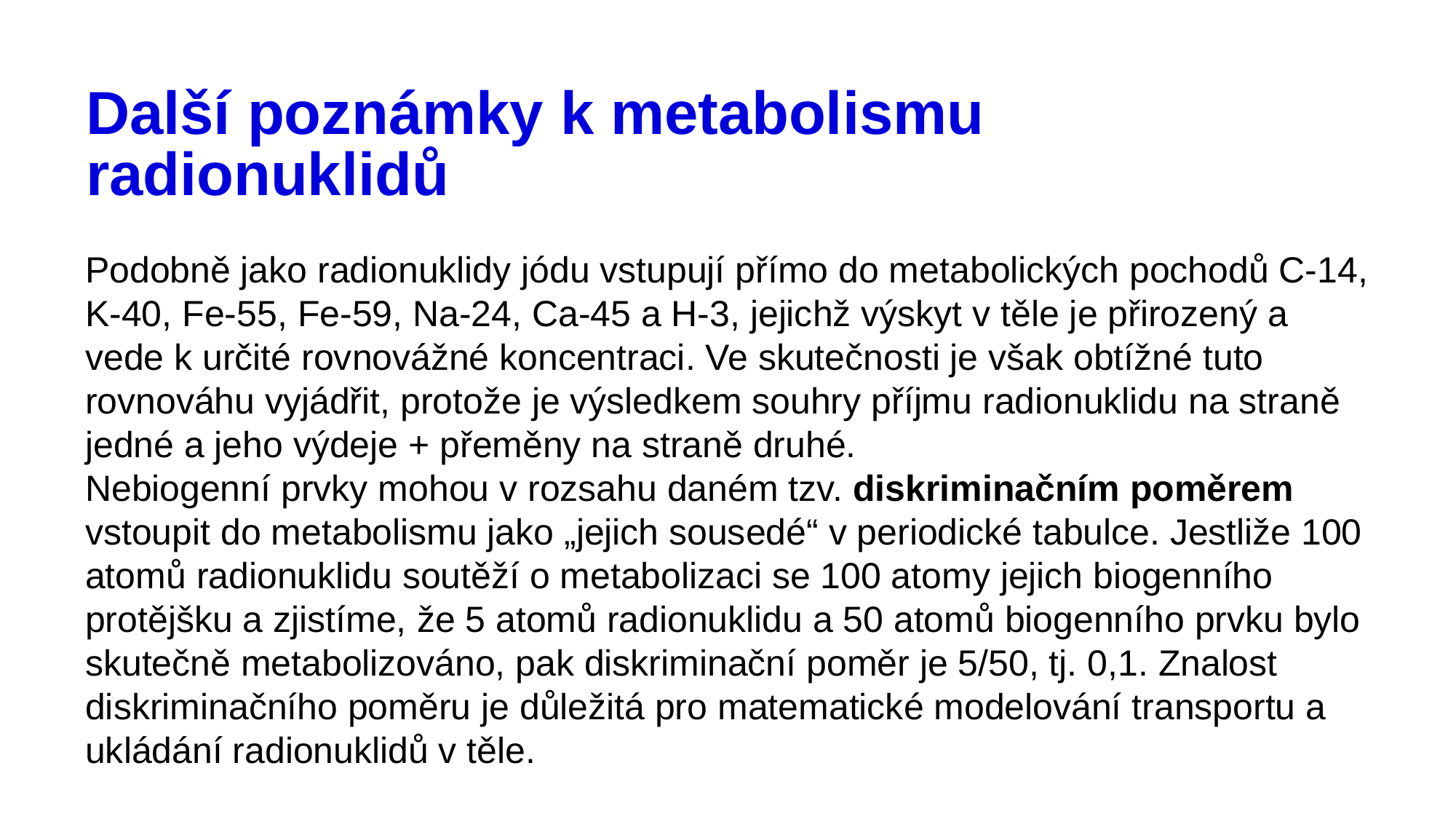

# Další poznámky k metabolismu radionuklidů
Podobně jako radionuklidy jódu vstupují přímo do metabolických pochodů C-14, K-40, Fe-55, Fe-59, Na-24, Ca-45 a H-3, jejichž výskyt v těle je přirozený a vede k určité rovnovážné koncentraci. Ve skutečnosti je však obtížné tuto rovnováhu vyjádřit, protože je výsledkem souhry příjmu radionuklidu na straně jedné a jeho výdeje + přeměny na straně druhé.
Nebiogenní prvky mohou v rozsahu daném tzv. diskriminačním poměrem vstoupit do metabolismu jako „jejich sousedé“ v periodické tabulce. Jestliže 100 atomů radionuklidu soutěží o metabolizaci se 100 atomy jejich biogenního protějšku a zjistíme, že 5 atomů radionuklidu a 50 atomů biogenního prvku bylo skutečně metabolizováno, pak diskriminační poměr je 5/50, tj. 0,1. Znalost diskriminačního poměru je důležitá pro matematické modelování transportu a ukládání radionuklidů v těle.